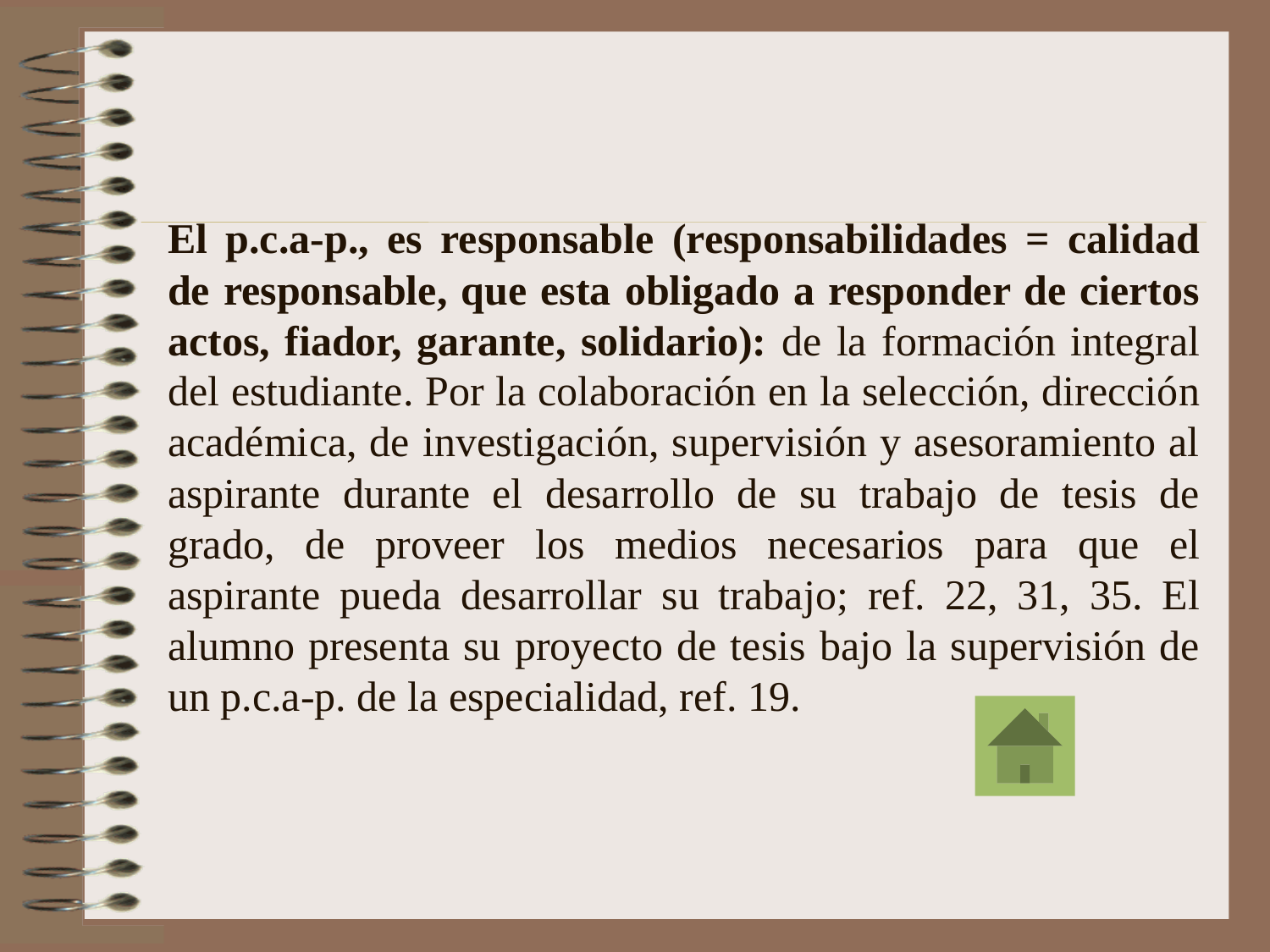

# El p.c.a-p., es responsable (responsabilidades = calidad de responsable, que esta obligado a responder de ciertos actos, fiador, garante, solidario): de la formación integral del estudiante. Por la colaboración en la selección, dirección académica, de investigación, supervisión y asesoramiento al aspirante durante el desarrollo de su trabajo de tesis de grado, de proveer los medios necesarios para que el aspirante pueda desarrollar su trabajo; ref. 22, 31, 35. El alumno presenta su proyecto de tesis bajo la supervisión de un p.c.a-p. de la especialidad, ref. 19.